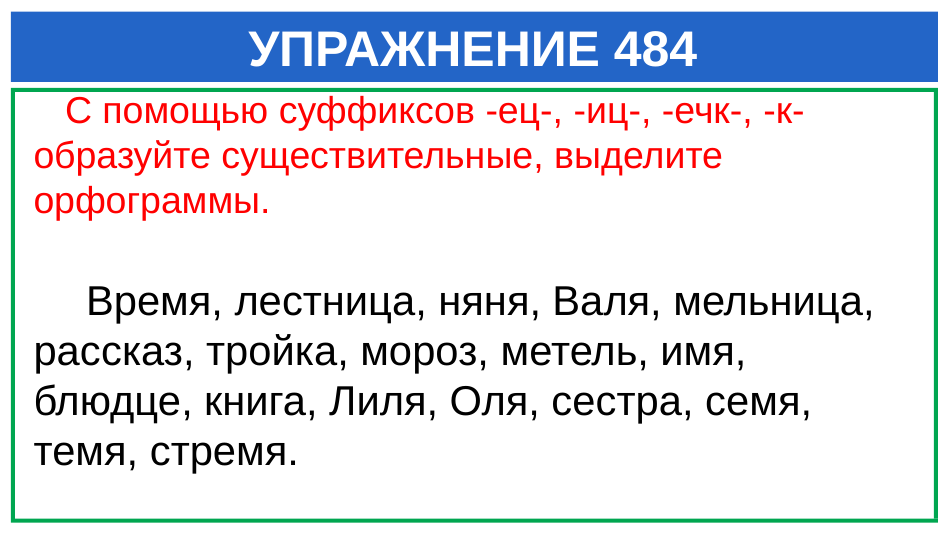

# УПРАЖНЕНИЕ 484
   С помощью суффиксов -ец-, -иц-, -ечк-, -к- образуйте существительные, выделите орфограммы.

     Время, лестница, няня, Валя, мельница, рассказ, тройка, мороз, метель, имя, блюдце, книга, Лиля, Оля, сестра, семя, темя, стремя.